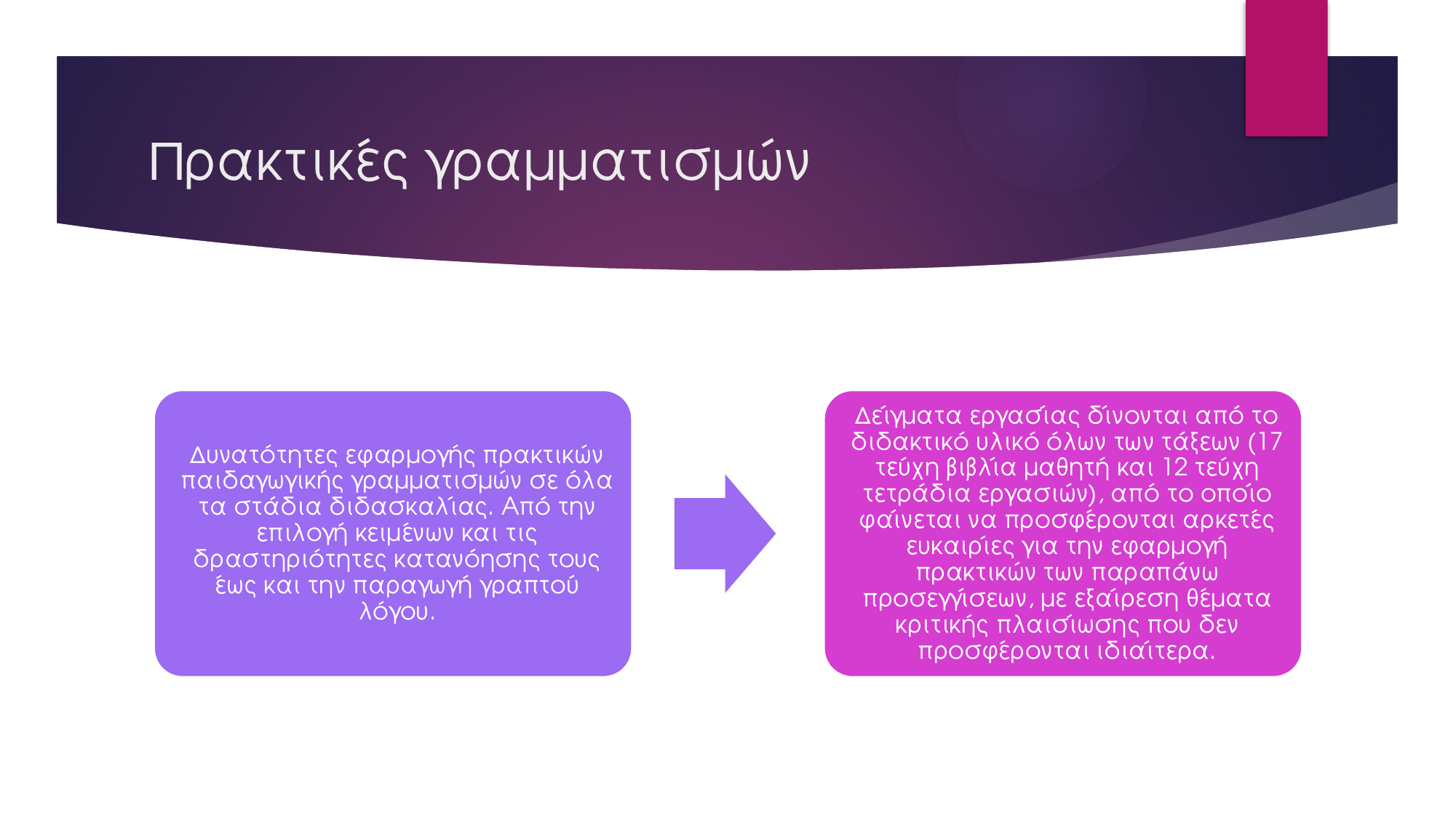

# Πρακτικές γραμματισμών
Δυνατότητες εφαρμογής πρακτικών παιδαγωγικής γραμματισμών σε όλα τα στάδια διδασκαλίας. Από την επιλογή κειμένων και τις δραστηριότητες κατανόησης τους έως και την παραγωγή γραπτού λόγου.

Δείγματα εργασίας δίνονται από το διδακτικό υλικό όλων των τάξεων (17 τεύχη βιβλία μαθητή και 12 τεύχη τετράδια εργασιών), από το οποίο φαίνεται να προσφέρονται αρκετές ευκαιρίες για την εφαρμογή πρακτικών των παραπάνω προσεγγίσεων, με εξαίρεση θέματα κριτικής πλαισίωσης που δεν προσφέρονται ιδιαίτερα.